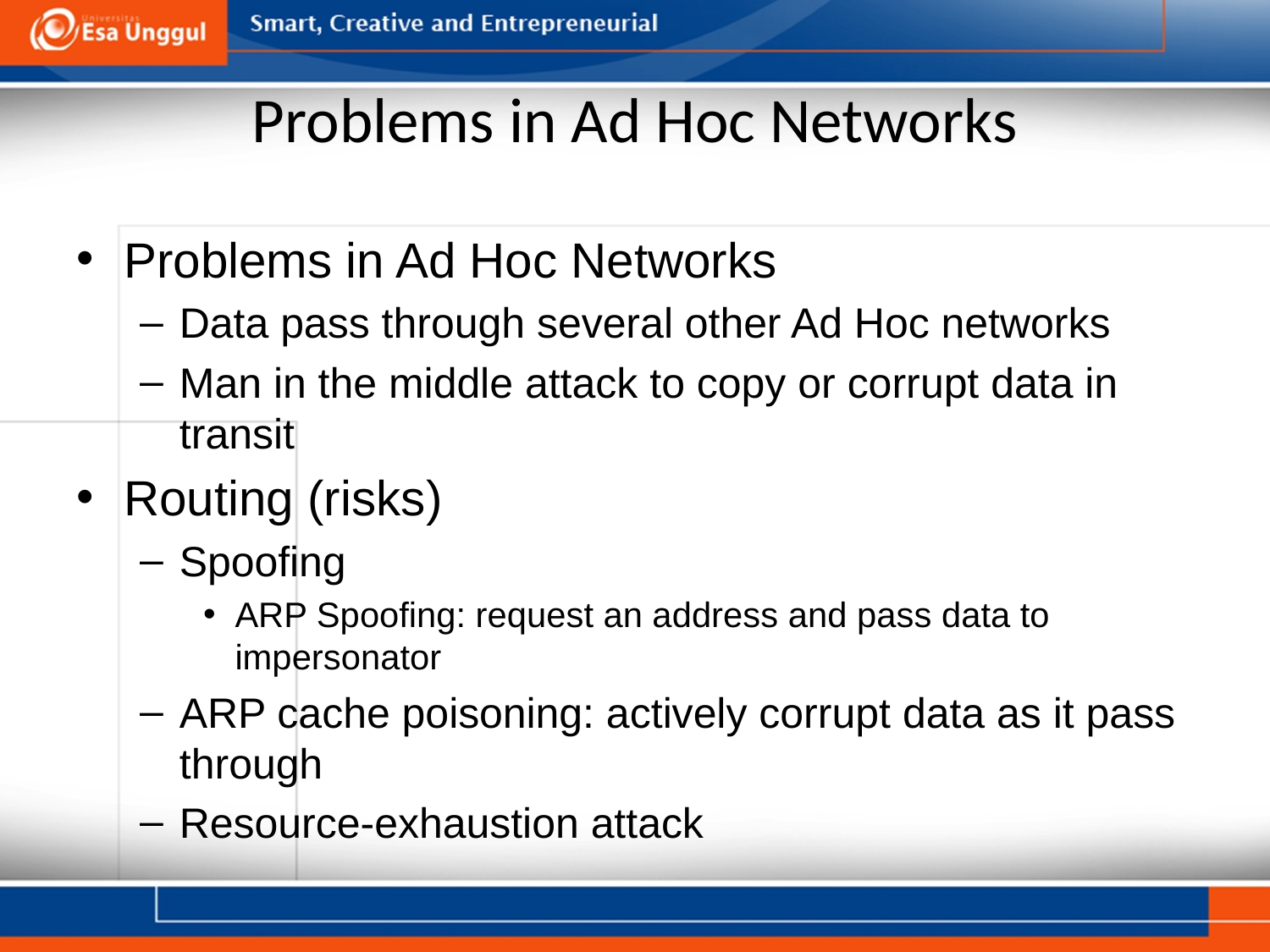

# Problems in Ad Hoc Networks
Problems in Ad Hoc Networks
Data pass through several other Ad Hoc networks
Man in the middle attack to copy or corrupt data in transit
Routing (risks)
Spoofing
ARP Spoofing: request an address and pass data to impersonator
ARP cache poisoning: actively corrupt data as it pass through
Resource-exhaustion attack